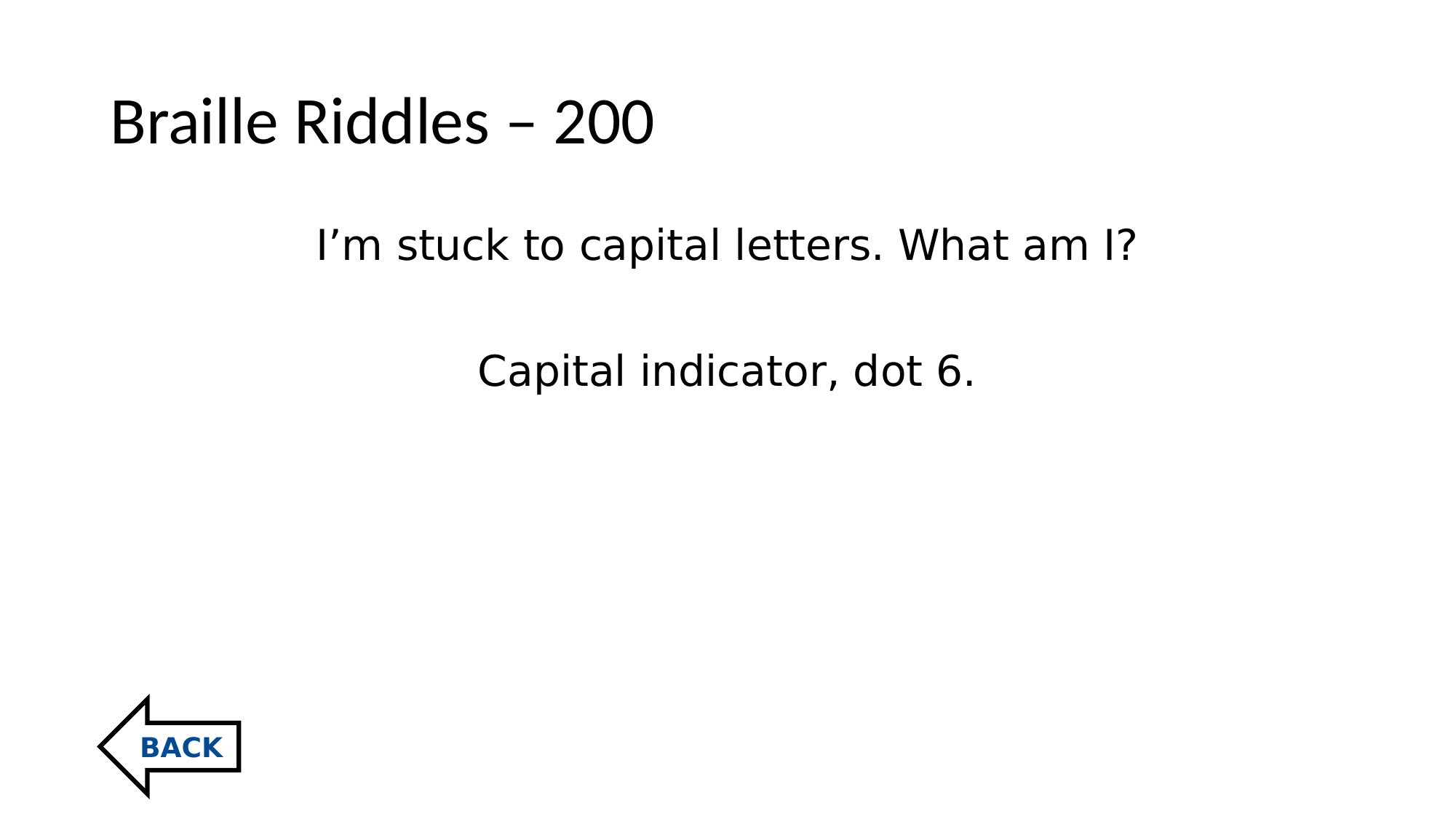

# Braille Riddles – 200
I’m stuck to capital letters. What am I?
Capital indicator, dot 6.